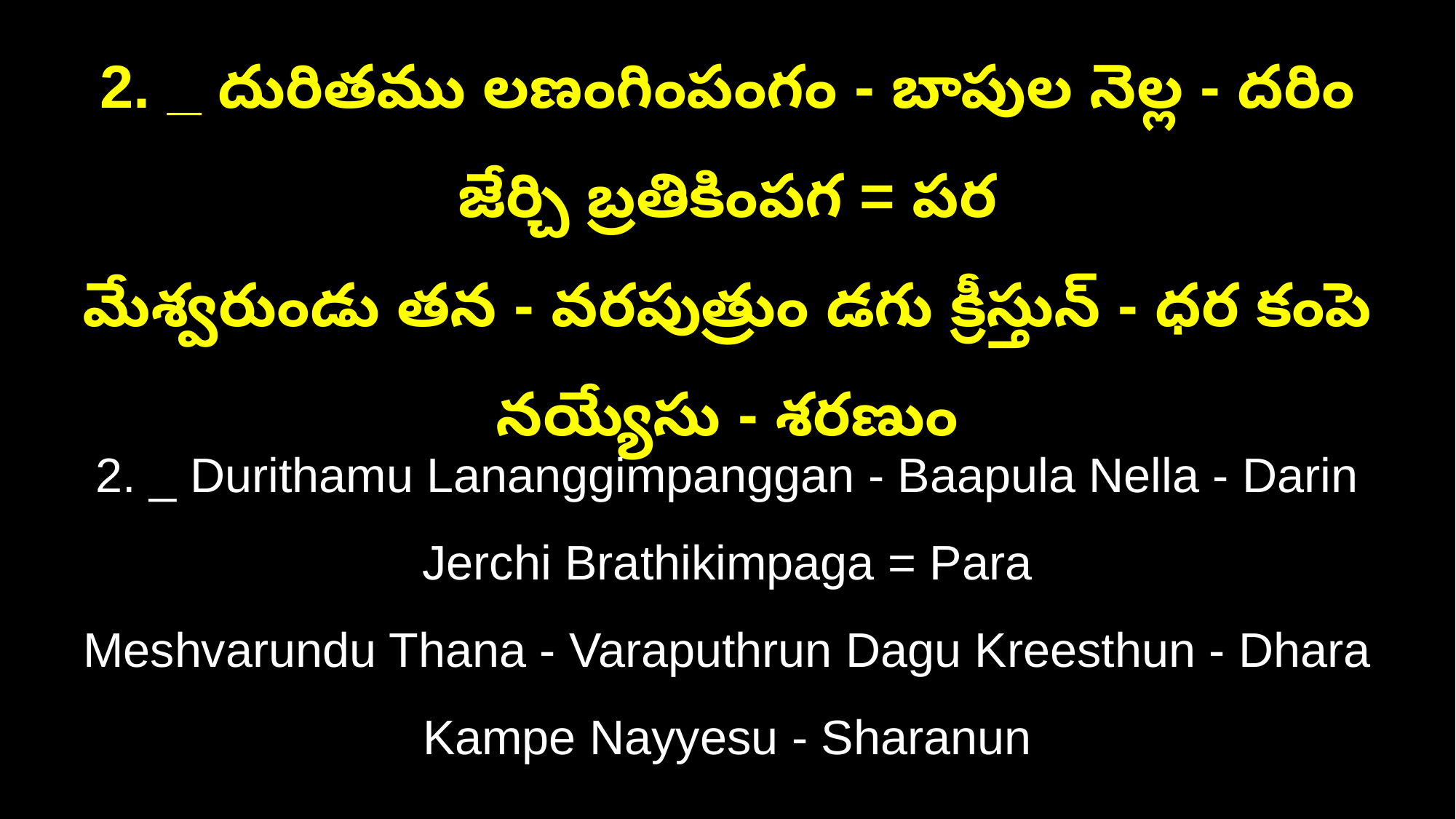

2. _ దురితము లణంగింపంగం - బాపుల నెల్ల - దరిం జేర్చి బ్రతికింపగ = పర
మేశ్వరుండు తన - వరపుత్రుం డగు క్రీస్తున్‌ - ధర కంపె నయ్యేసు - శరణుం
2. _ Durithamu Lananggimpanggan - Baapula Nella - Darin Jerchi Brathikimpaga = Para
Meshvarundu Thana - Varaputhrun Dagu Kreesthun - Dhara Kampe Nayyesu - Sharanun